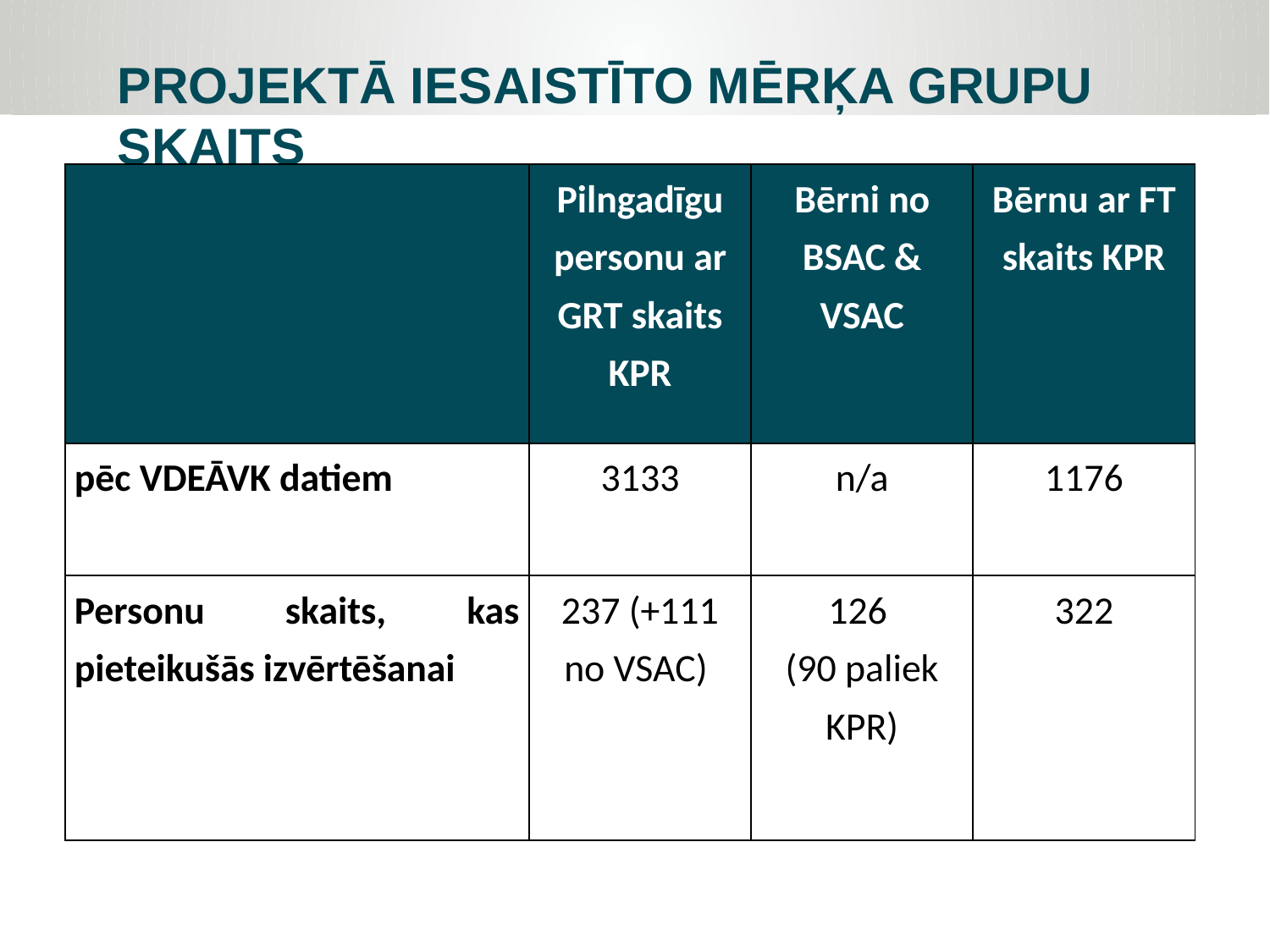

PROJEKTĀ IESAISTĪTO MĒRĶA GRUPU SKAITS
|  | Pilngadīgu personu ar GRT skaits KPR | Bērni no BSAC & VSAC | Bērnu ar FT skaits KPR |
| --- | --- | --- | --- |
| pēc VDEĀVK datiem | 3133 | n/a | 1176 |
| Personu skaits, kas pieteikušās izvērtēšanai | 237 (+111 no VSAC) | 126 (90 paliek KPR) | 322 |